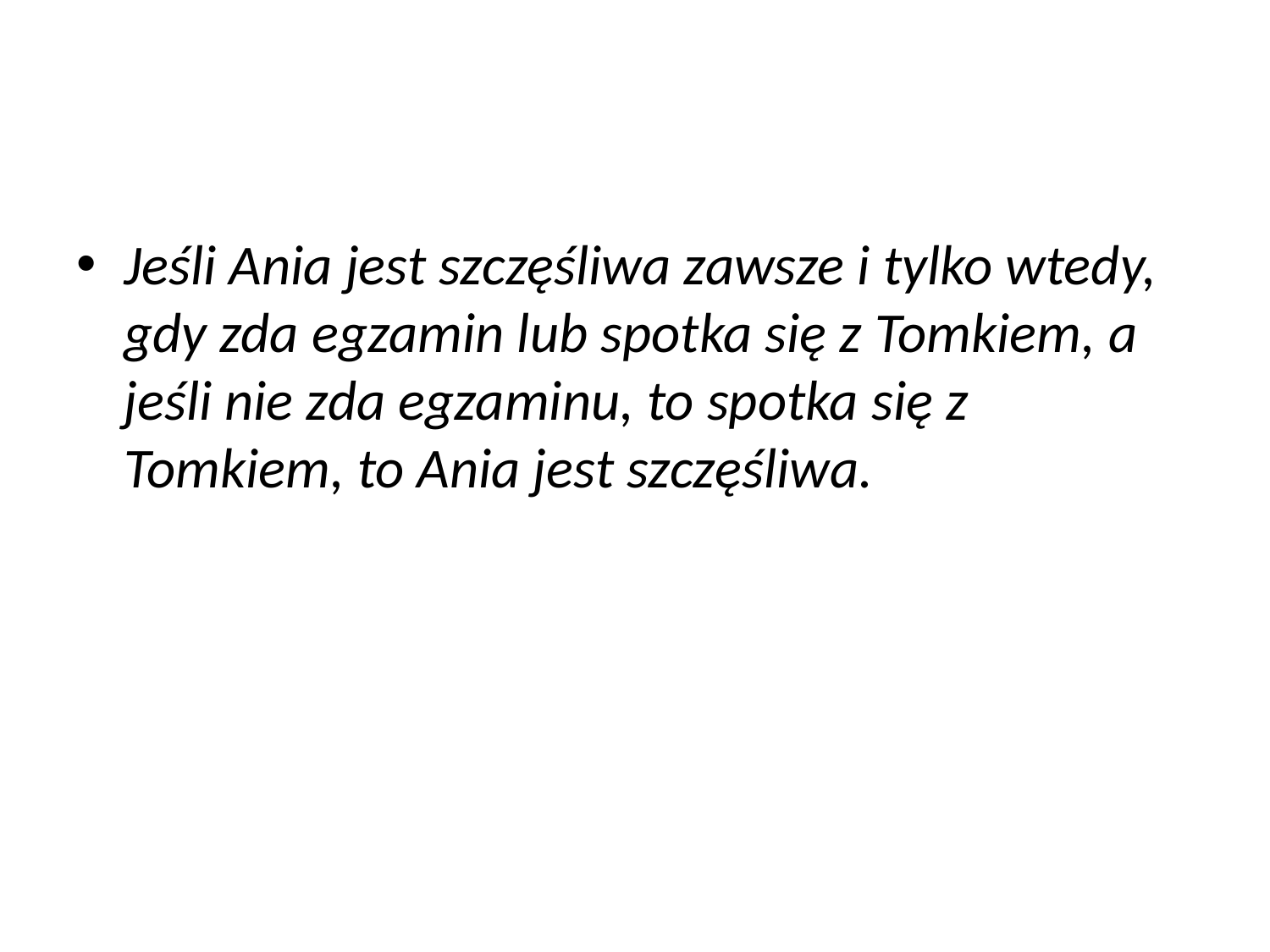

#
Jeśli Ania jest szczęśliwa zawsze i tylko wtedy, gdy zda egzamin lub spotka się z Tomkiem, a jeśli nie zda egzaminu, to spotka się z Tomkiem, to Ania jest szczęśliwa.